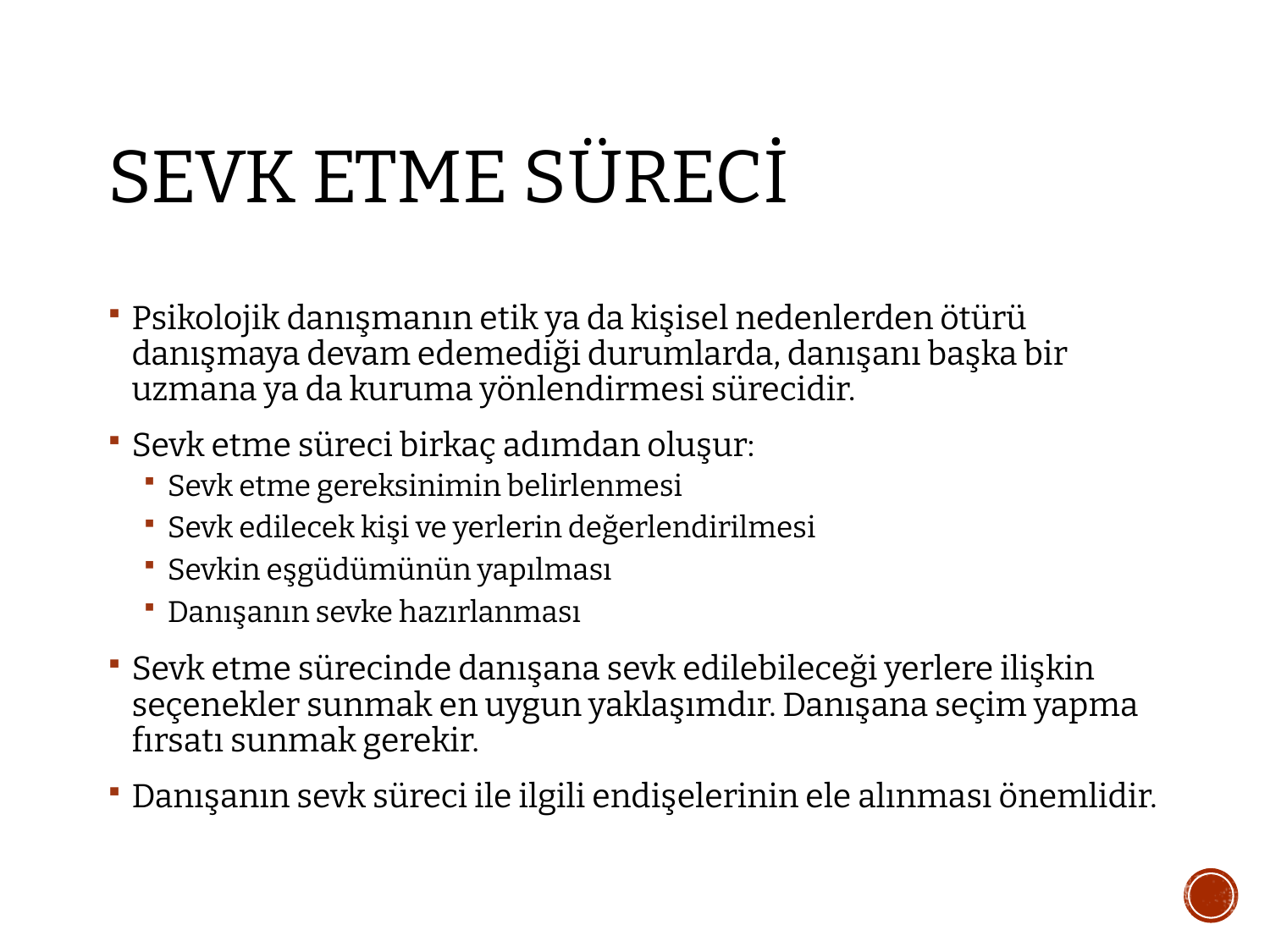

# Sevk etme süreci
Psikolojik danışmanın etik ya da kişisel nedenlerden ötürü danışmaya devam edemediği durumlarda, danışanı başka bir uzmana ya da kuruma yönlendirmesi sürecidir.
Sevk etme süreci birkaç adımdan oluşur:
Sevk etme gereksinimin belirlenmesi
Sevk edilecek kişi ve yerlerin değerlendirilmesi
Sevkin eşgüdümünün yapılması
Danışanın sevke hazırlanması
Sevk etme sürecinde danışana sevk edilebileceği yerlere ilişkin seçenekler sunmak en uygun yaklaşımdır. Danışana seçim yapma fırsatı sunmak gerekir.
Danışanın sevk süreci ile ilgili endişelerinin ele alınması önemlidir.